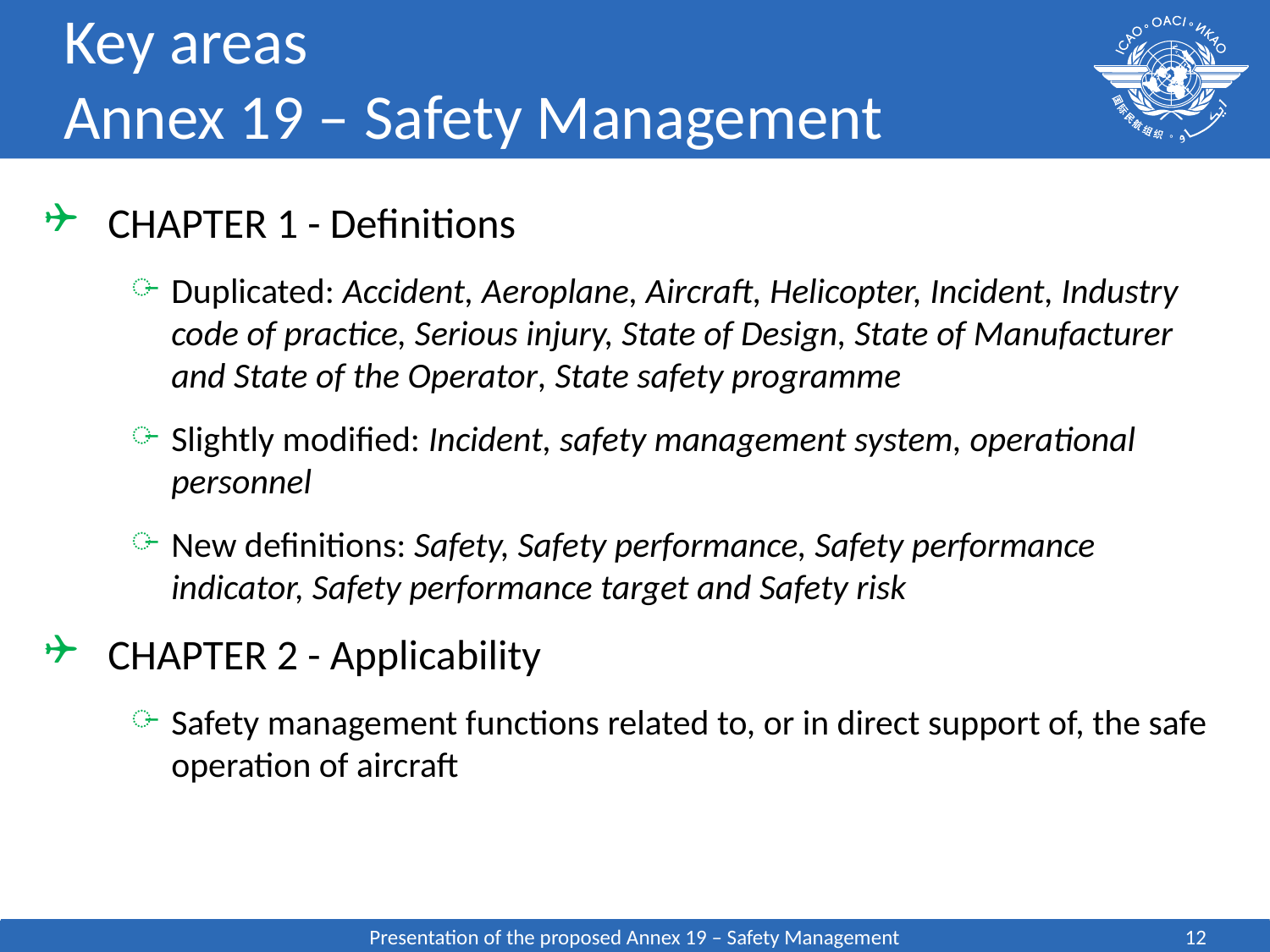

# Key areas Annex 19 – Safety Management
CHAPTER 1 - Definitions
Duplicated: Accident, Aeroplane, Aircraft, Helicopter, Incident, Industry code of practice, Serious injury, State of Design, State of Manufacturer and State of the Operator, State safety programme
Slightly modified: Incident, safety management system, operational personnel
New definitions: Safety, Safety performance, Safety performance indicator, Safety performance target and Safety risk
CHAPTER 2 - Applicability
Safety management functions related to, or in direct support of, the safe operation of aircraft

Presentation of the proposed Annex 19 – Safety Management
12